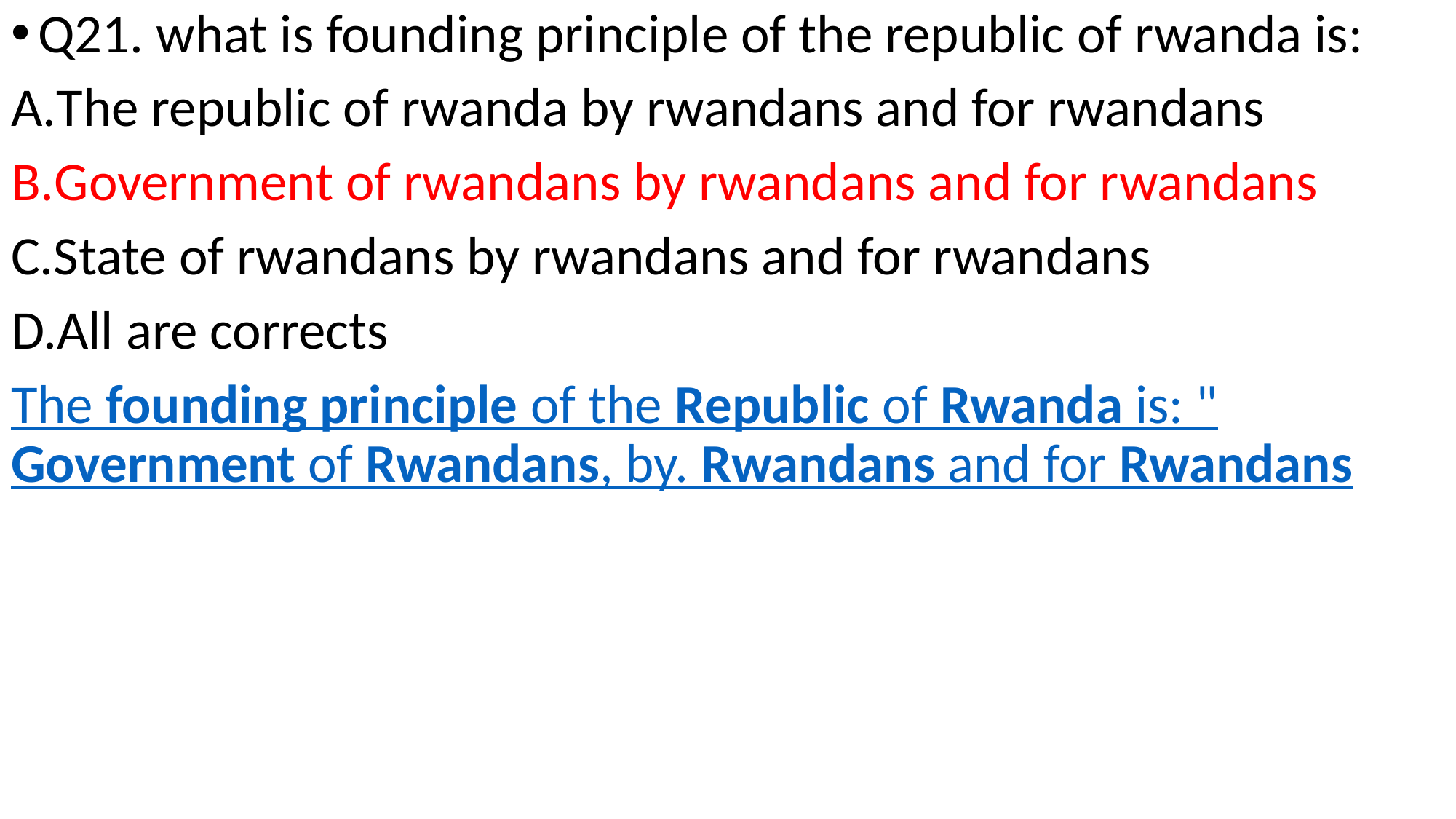

Q21. what is founding principle of the republic of rwanda is:
The republic of rwanda by rwandans and for rwandans
Government of rwandans by rwandans and for rwandans
State of rwandans by rwandans and for rwandans
All are corrects
The founding principle of the Republic of Rwanda is: "Government of Rwandans, by. Rwandans and for Rwandans